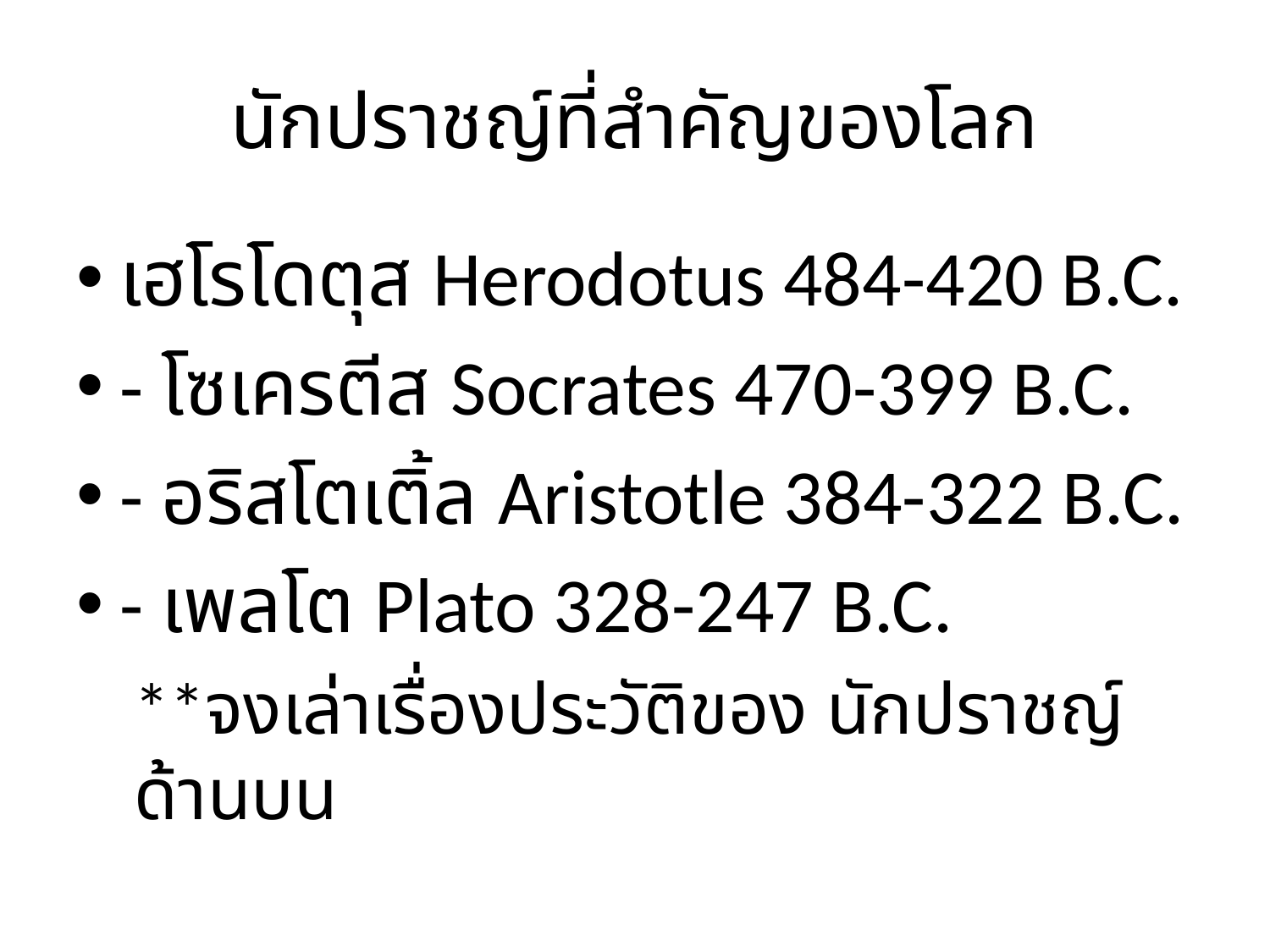

# นักปราชญ์ที่สําคัญของโลก
เฮโรโดตุส Herodotus 484-420 B.C.
- โซเครตีส Socrates 470-399 B.C.
- อริสโตเติ้ล Aristotle 384-322 B.C.
- เพลโต Plato 328-247 B.C.
**จงเล่าเรื่องประวัติของ นักปราชญ์ ด้านบน